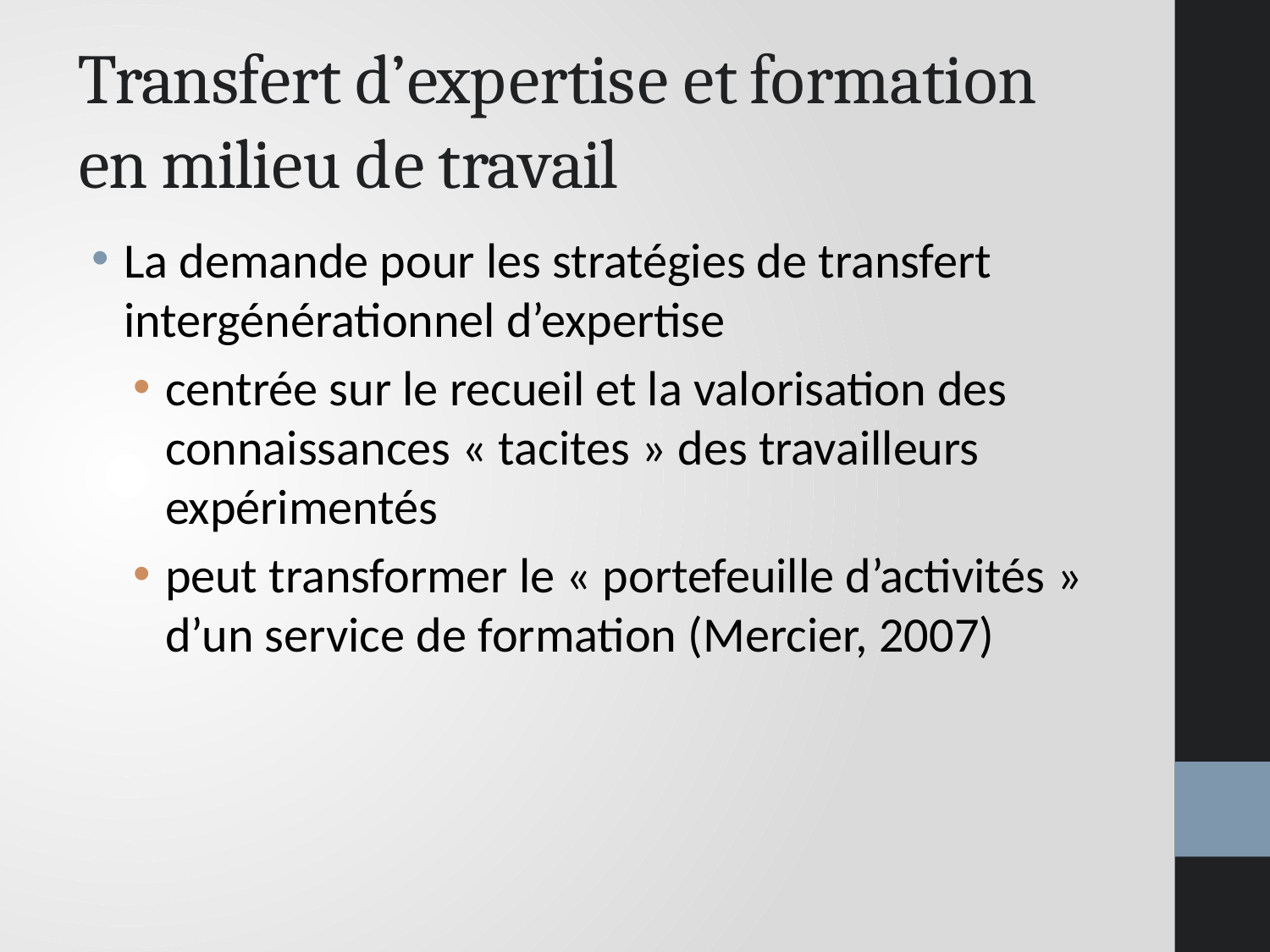

# Transfert d’expertise et formation en milieu de travail
La demande pour les stratégies de transfert intergénérationnel d’expertise
centrée sur le recueil et la valorisation des connaissances « tacites » des travailleurs expérimentés
peut transformer le « portefeuille d’activités » d’un service de formation (Mercier, 2007)